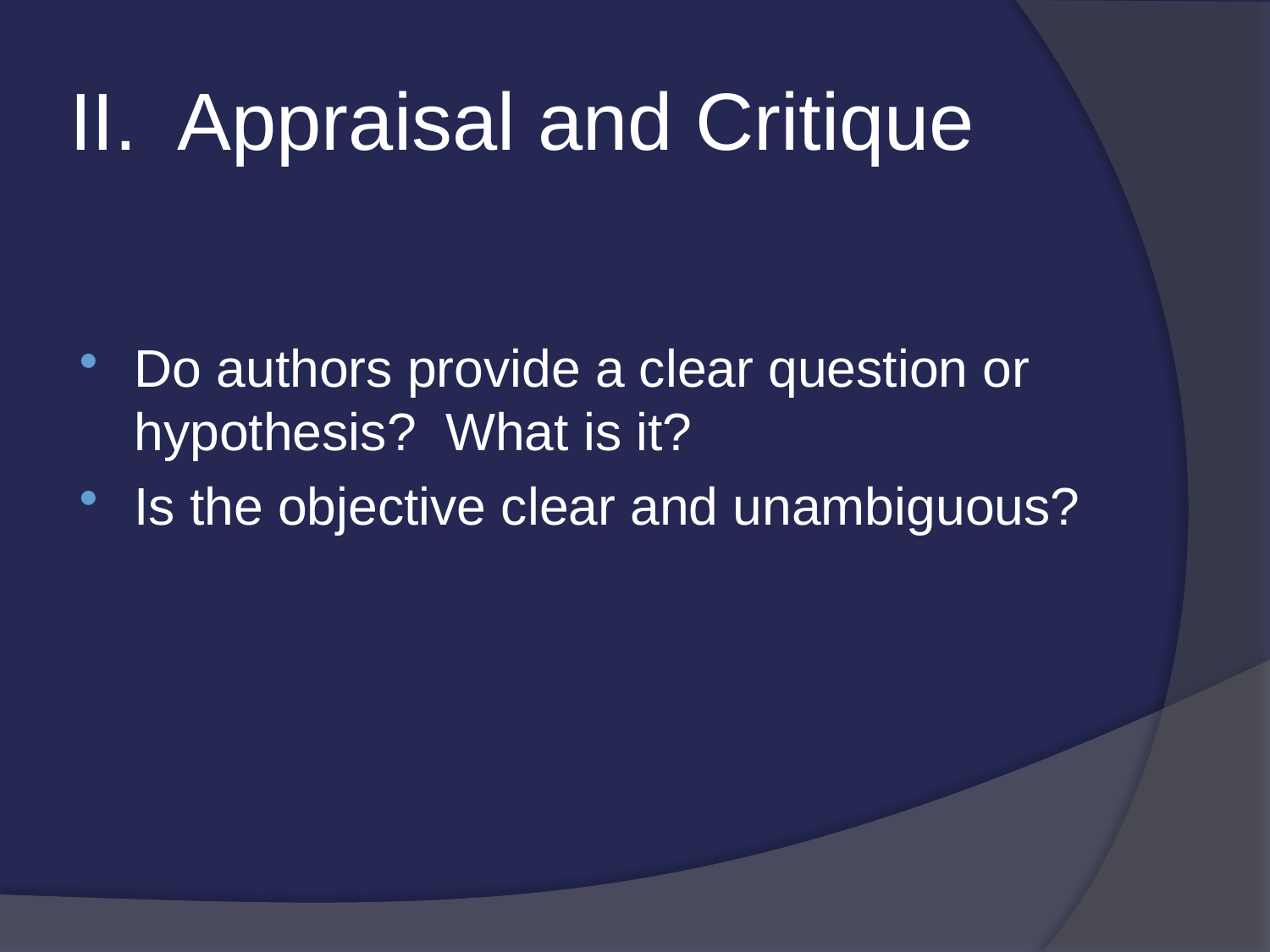

# II.  Appraisal and Critique
Do authors provide a clear question or hypothesis?  What is it?
Is the objective clear and unambiguous?